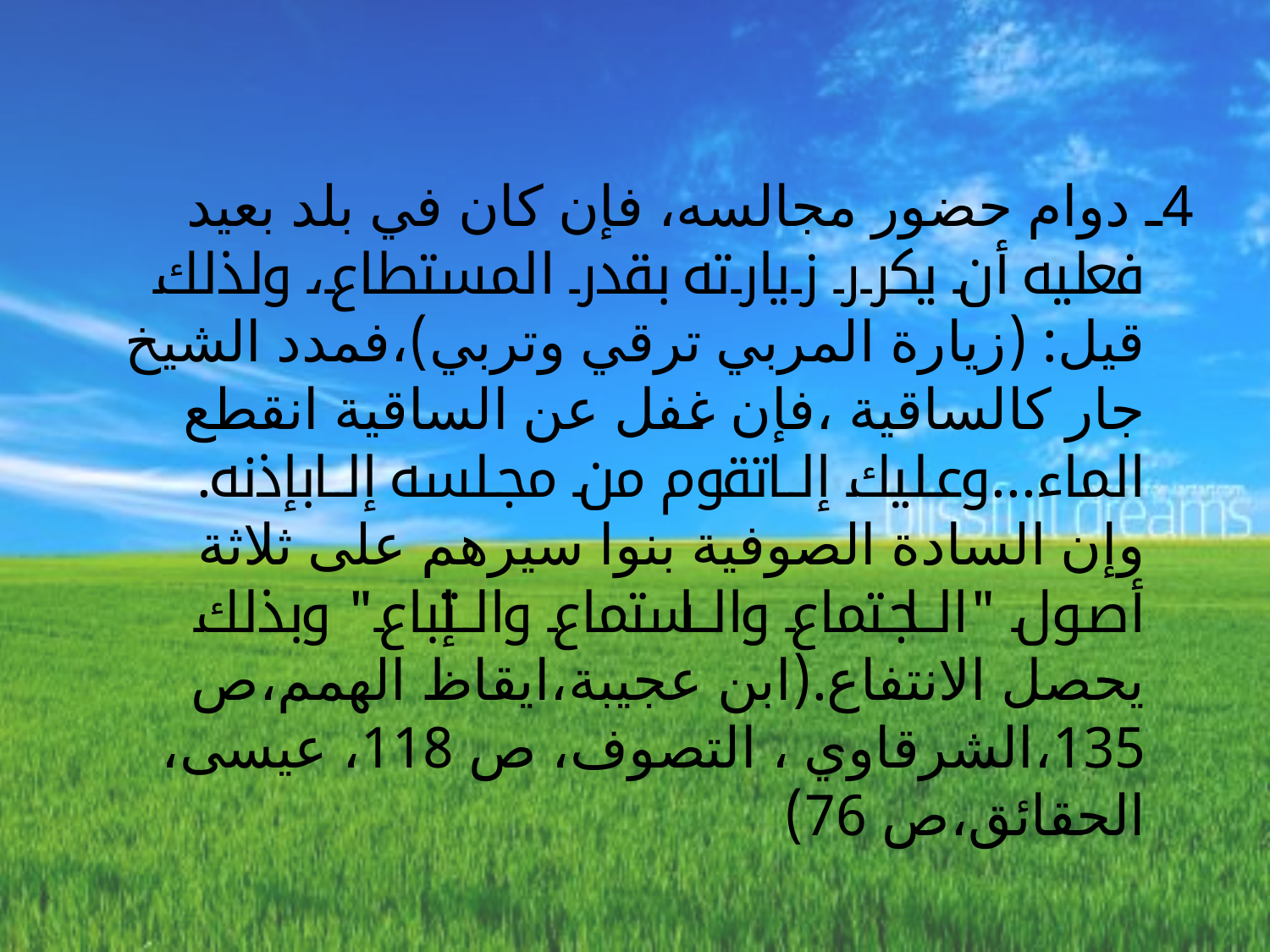

4ـ دوام حضور مجالسه، فإن كان في بلد بعيد فعليه أن يكرر زيارته بقدر المستطاع، ولذلك قيل: (زيارة المربي ترقي وتربي)،فمدد الشيخ جار كالساقية ،فإن غفل عن الساقية انقطع الماء...وعليك إلا تقوم من مجلسه إلا بإذنه.
وإن السادة الصوفية بنوا سيرهم على ثلاثة أصول "الاجتماع والاستماع والإتباع" وبذلك يحصل الانتفاع.(ابن عجيبة،ايقاظ الهمم،ص 135،الشرقاوي ، التصوف، ص 118، عيسى، الحقائق،ص 76)